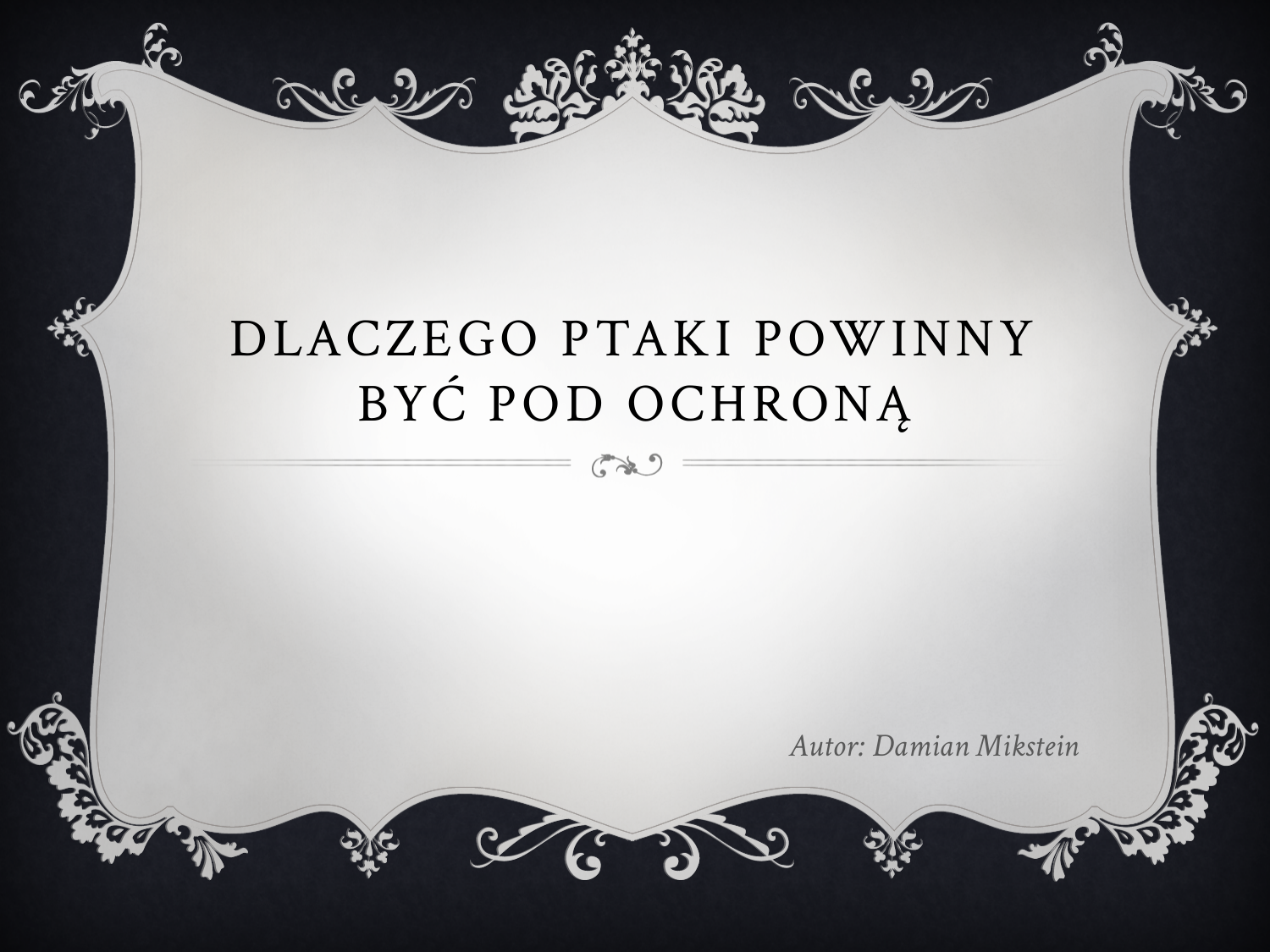

# Dlaczego ptaki powinny być pod ochroną

                                                                Autor: Damian Mikstein